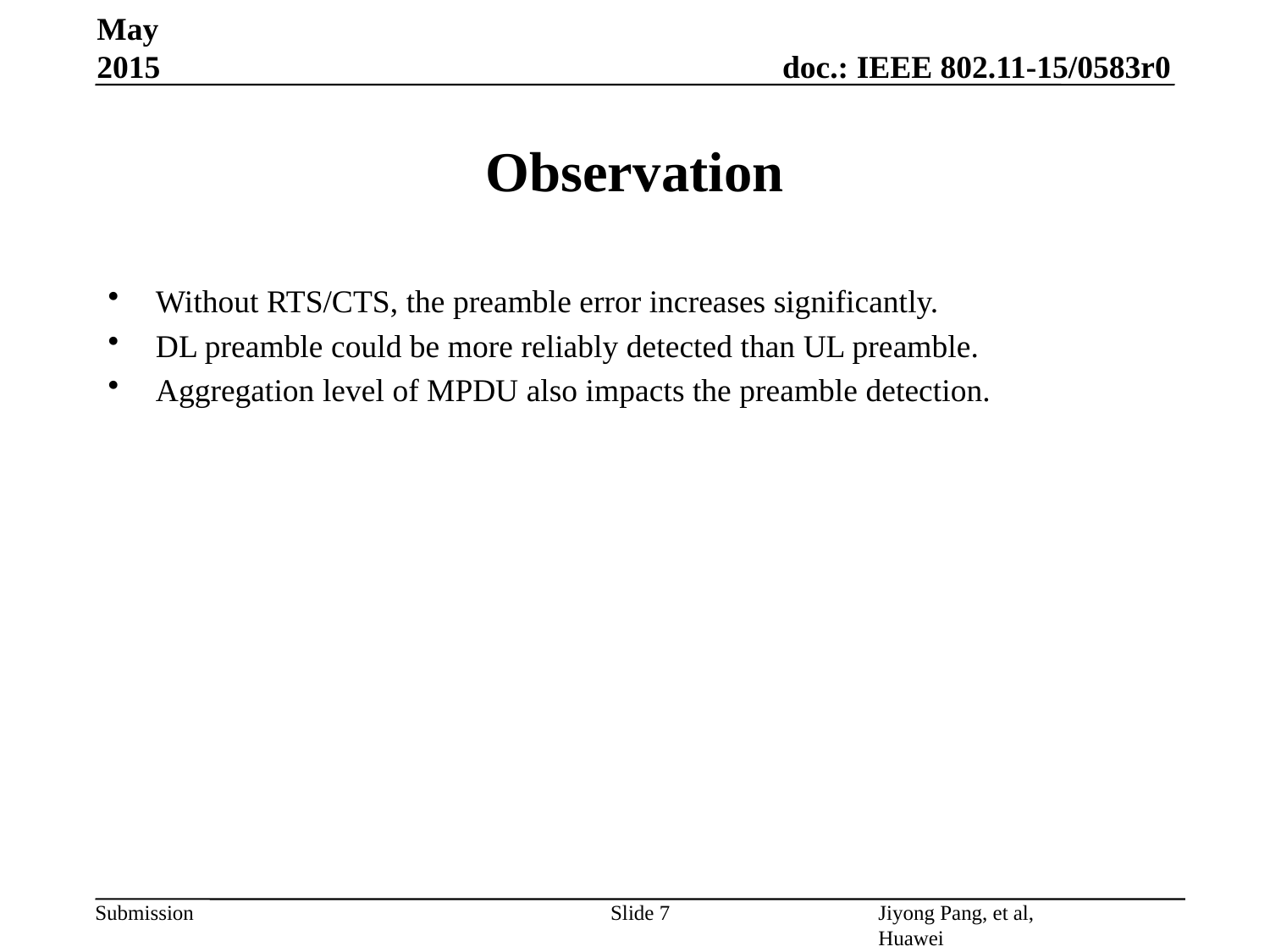

May 2015
# Observation
Without RTS/CTS, the preamble error increases significantly.
DL preamble could be more reliably detected than UL preamble.
Aggregation level of MPDU also impacts the preamble detection.

Slide 7
Jiyong Pang, et al, Huawei Technologies